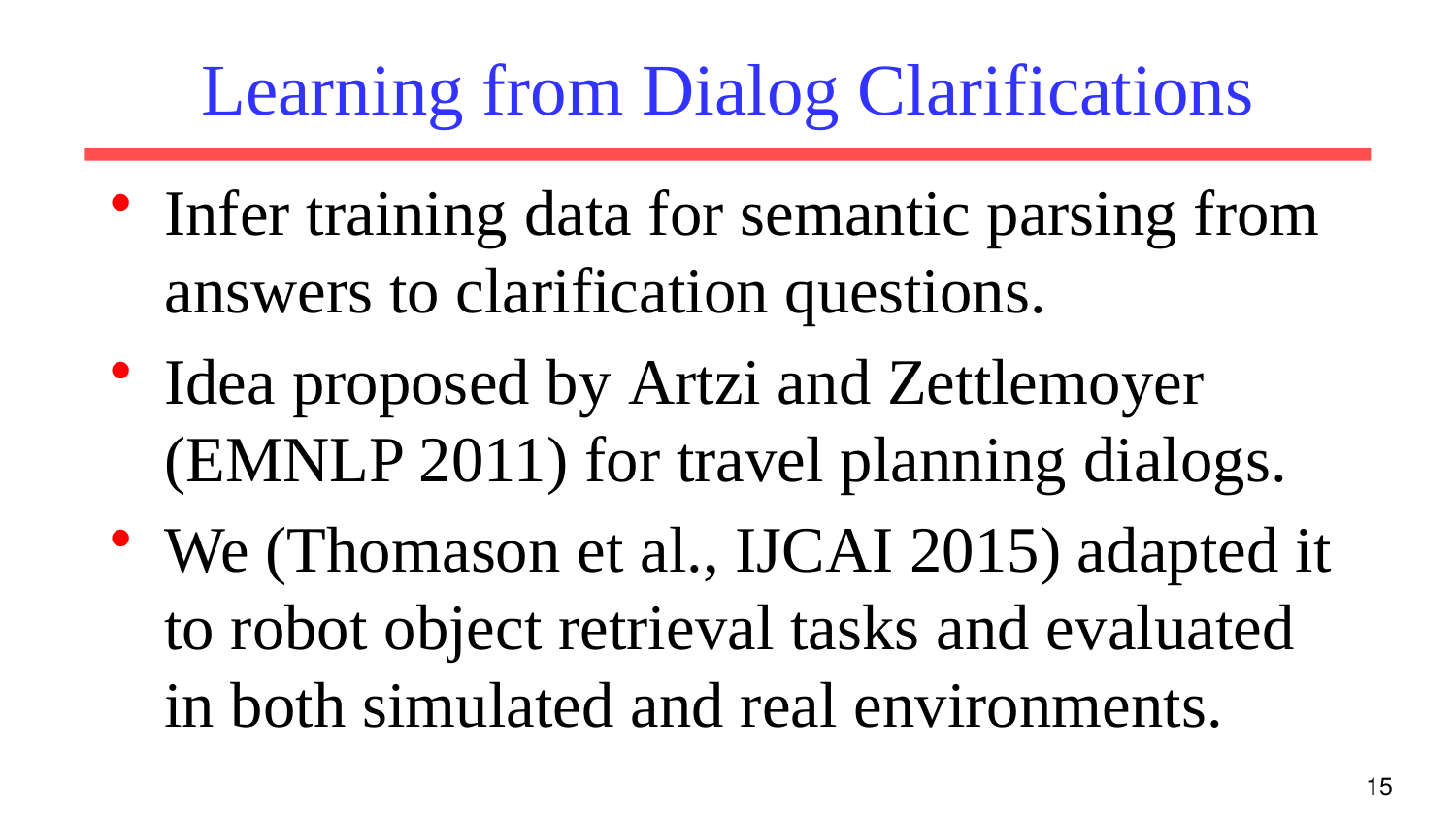

# Learning from Dialog Clarifications
Infer training data for semantic parsing from answers to clarification questions.
Idea proposed by Artzi and Zettlemoyer (EMNLP 2011) for travel planning dialogs.
We (Thomason et al., IJCAI 2015) adapted it to robot object retrieval tasks and evaluated in both simulated and real environments.

15